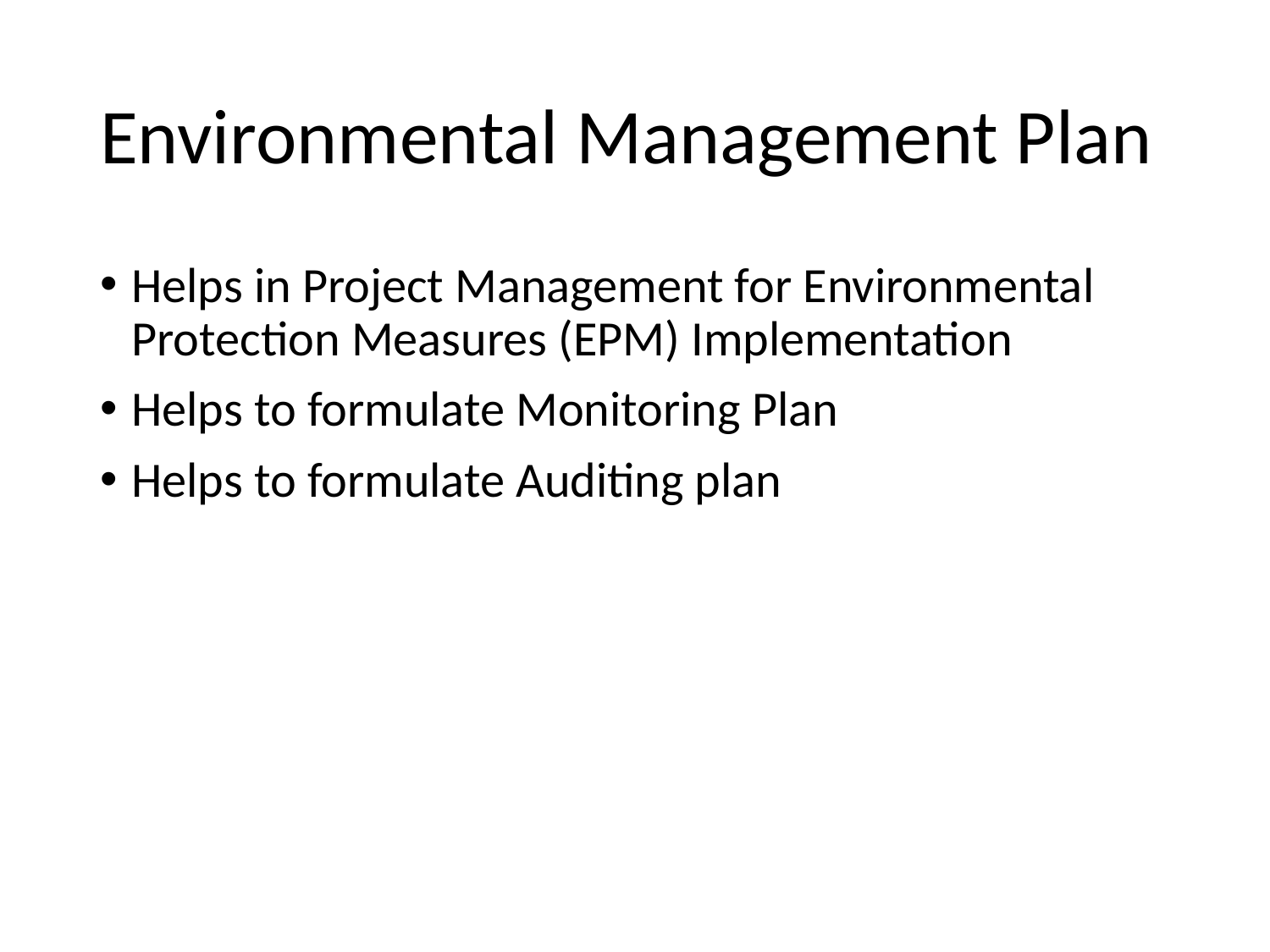

# Environmental Management Plan
Helps in Project Management for Environmental Protection Measures (EPM) Implementation
Helps to formulate Monitoring Plan
Helps to formulate Auditing plan